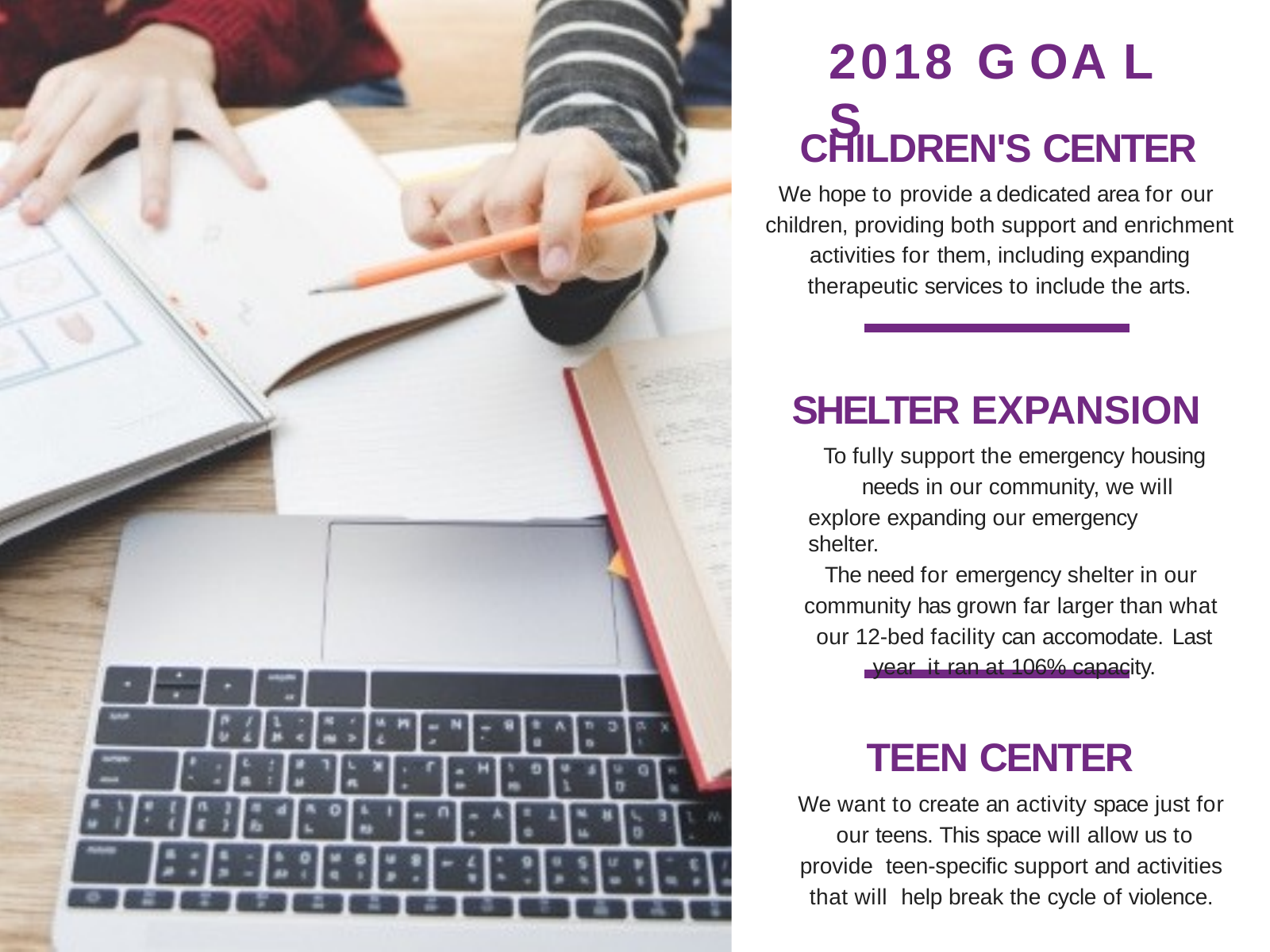

# 2018 G OA L S
CHILDREN'S CENTER
We hope to provide a dedicated area for our  children, providing both support and enrichment  activities for them, including expanding  therapeutic services to include the arts.

SHELTER EXPANSION
To fully support the emergency housing  needs in our community, we will
explore expanding our emergency shelter.
The need for emergency shelter in our  community has grown far larger than what  our 12-bed facility can accomodate. Last year  it ran at 106% capacity.

TEEN CENTER
We want to create an activity space just for  our teens. This space will allow us to provide  teen-specific support and activities that will  help break the cycle of violence.